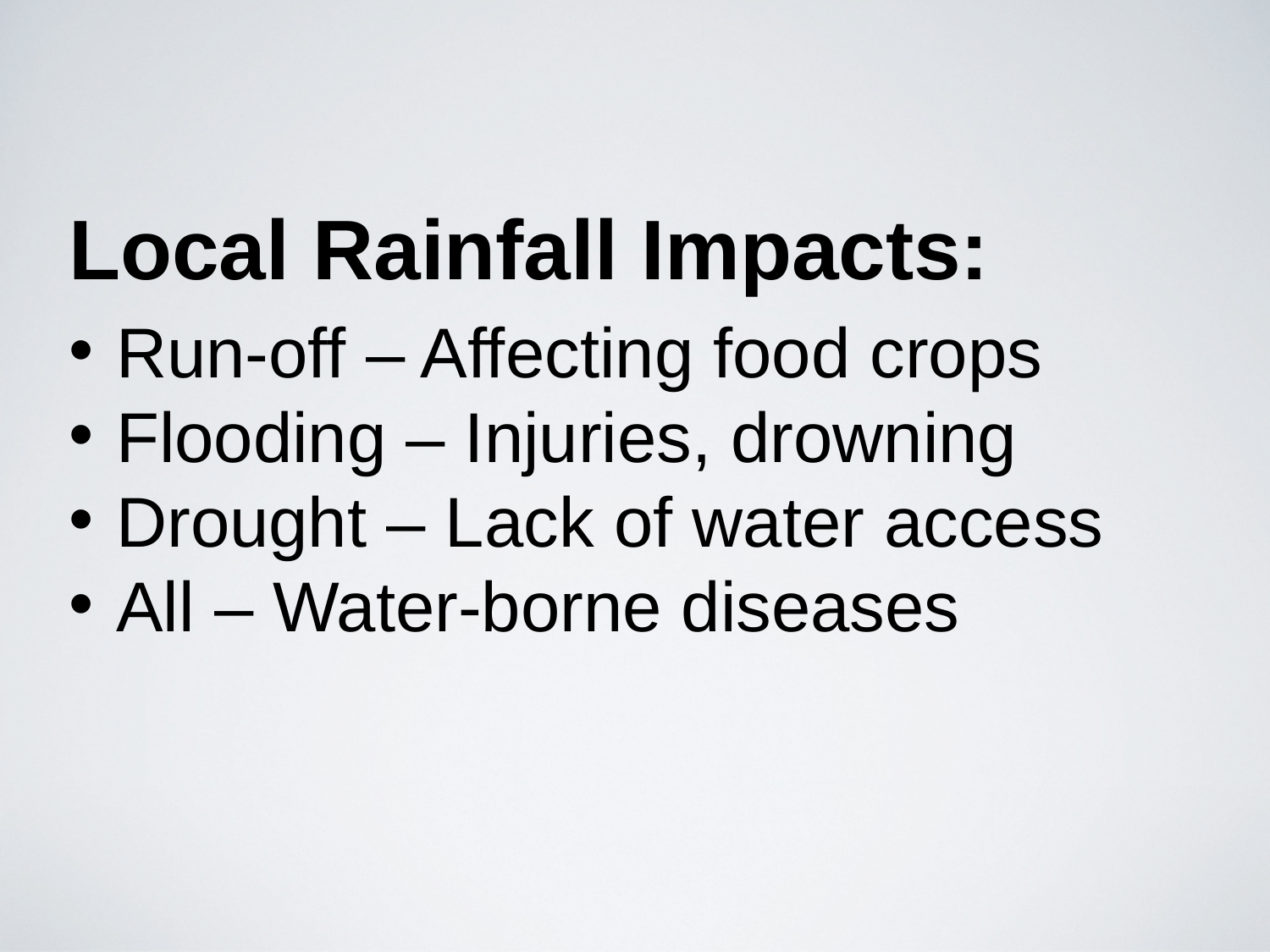

Local Rainfall Impacts:
Run-off – Affecting food crops
Flooding – Injuries, drowning
Drought – Lack of water access
All – Water-borne diseases